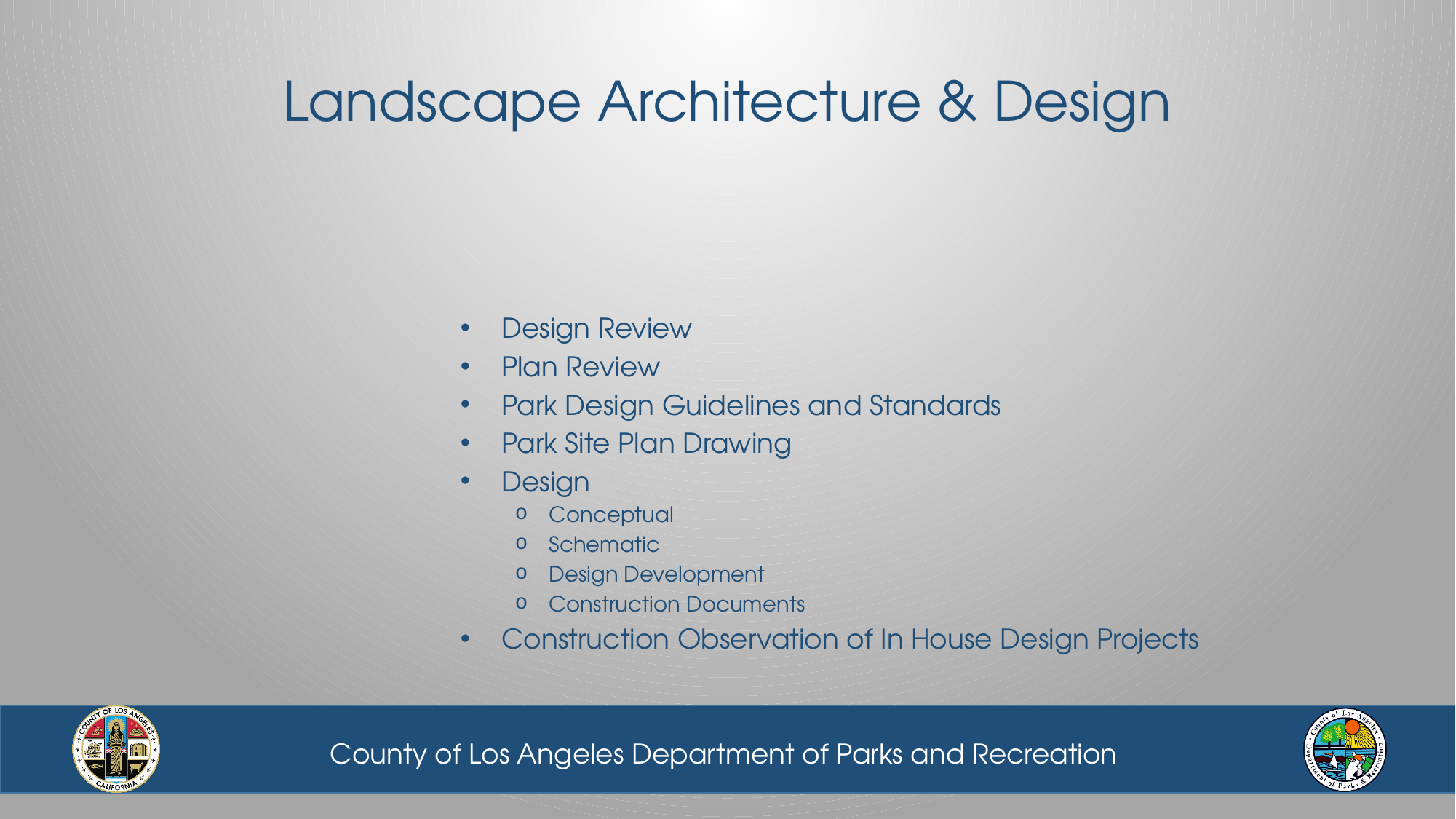

# Landscape Architecture & Design

Design Review
Plan Review
Park Design Guidelines and Standards
Park Site Plan Drawing
Design
Conceptual
Schematic
Design Development
Construction Documents
Construction Observation of In House Design Projects